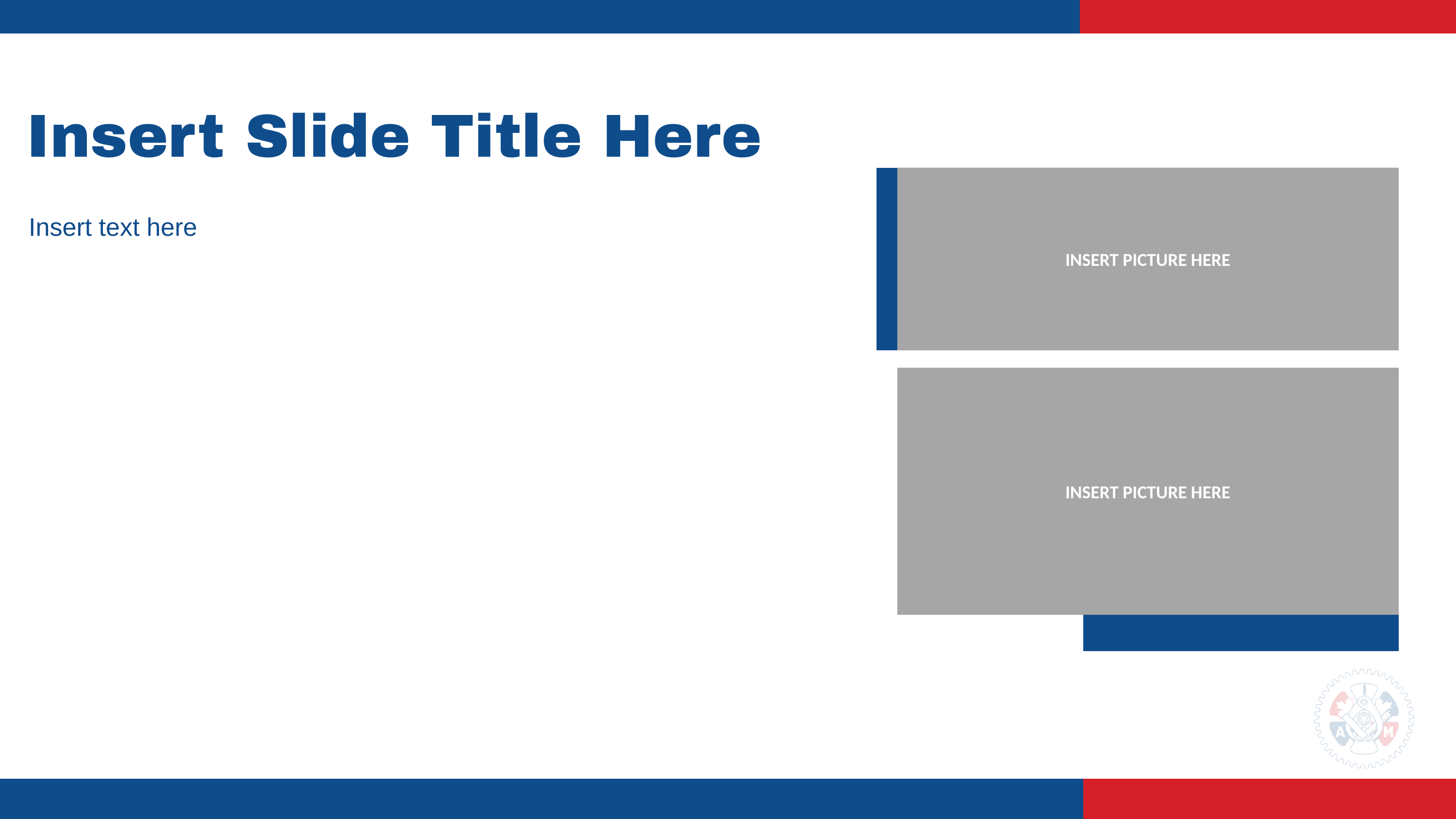

Insert Slide Title Here

INSERT PICTURE HERE
Insert text here

INSERT PICTURE HERE